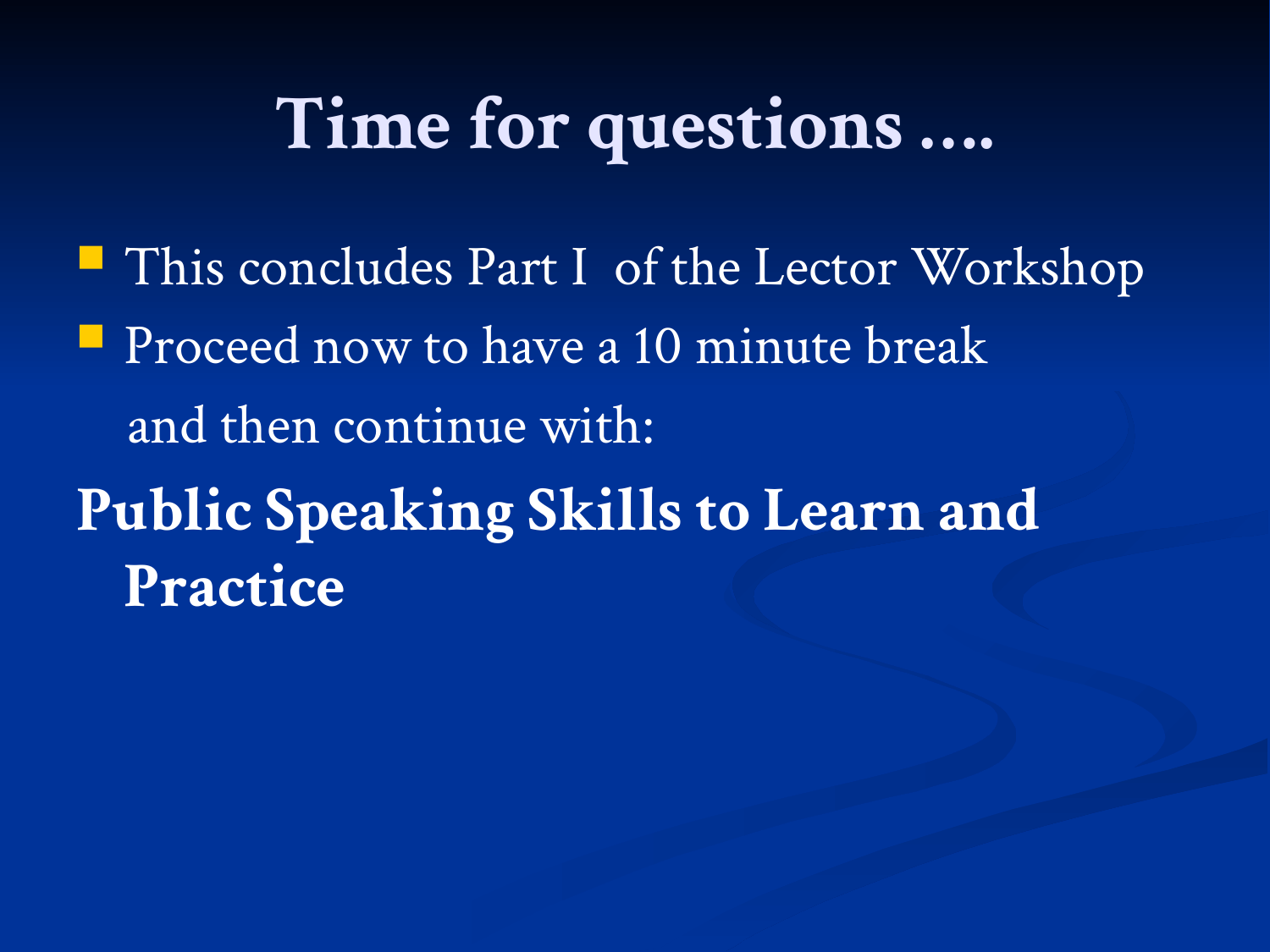

# Time for questions ….
This concludes Part I  of the Lector Workshop
Proceed now to have a 10 minute break
    and then continue with:
Public Speaking Skills to Learn and Practice